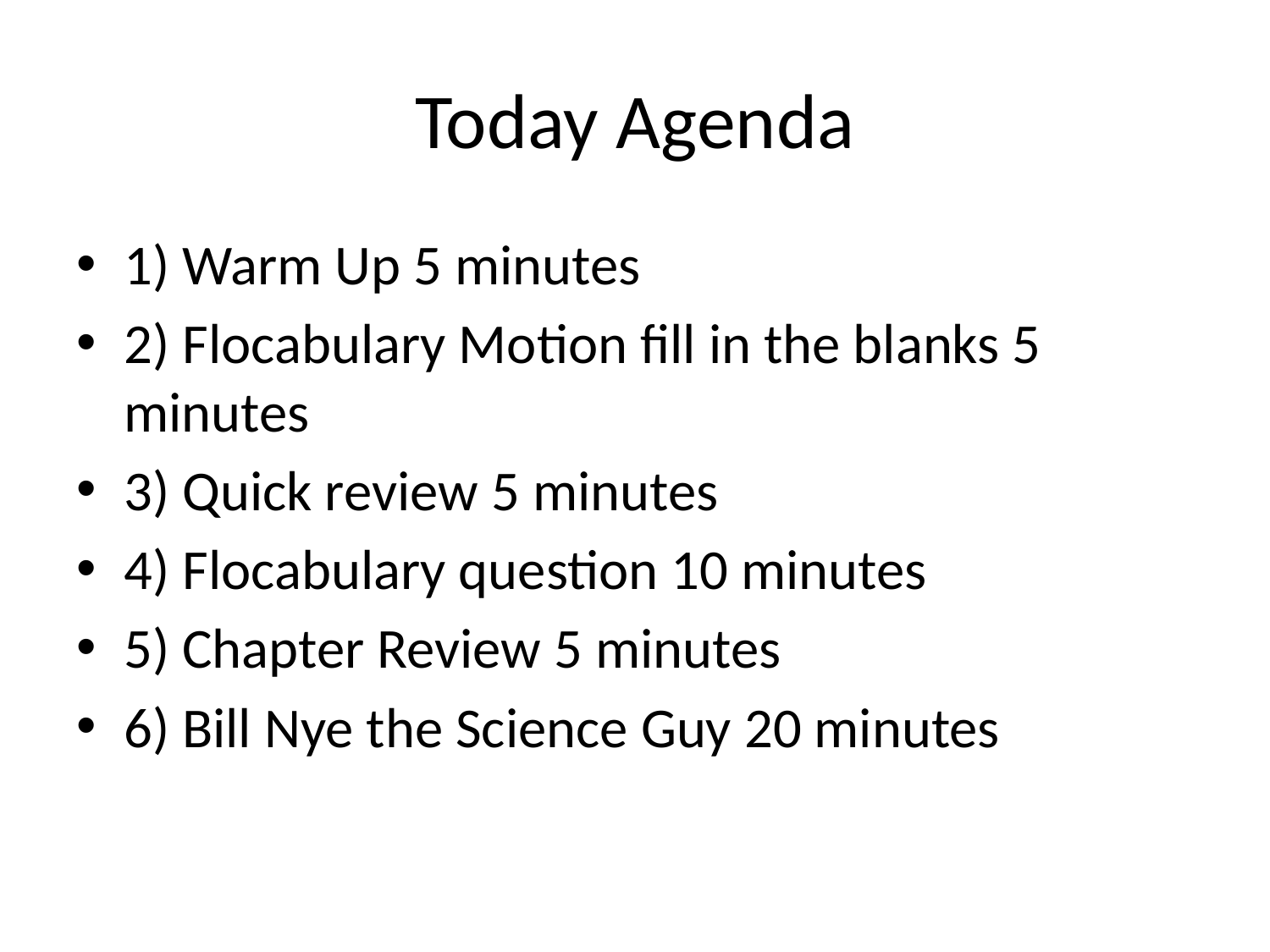

# Today Agenda
1) Warm Up 5 minutes
2) Flocabulary Motion fill in the blanks 5 minutes
3) Quick review 5 minutes
4) Flocabulary question 10 minutes
5) Chapter Review 5 minutes
6) Bill Nye the Science Guy 20 minutes